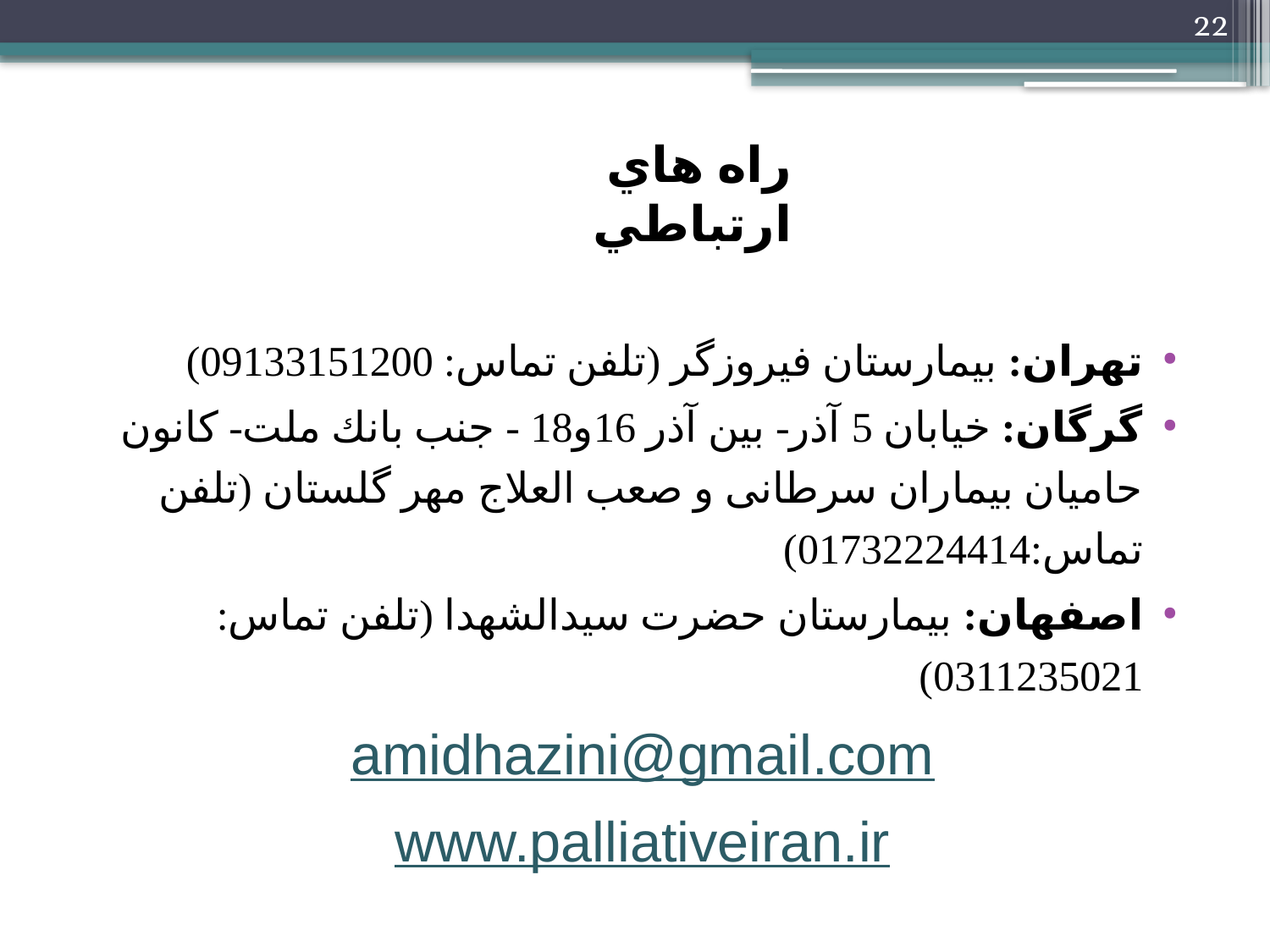

22
راه هاي ارتباطي
تهران: بيمارستان فيروزگر (تلفن تماس: 09133151200)
گرگان: خيابان 5 آذر- بین آذر 16و18 - جنب بانك ملت- كانون حامیان بیماران سرطانی و صعب العلاج مهر گلستان (تلفن تماس:01732224414)
اصفهان: بيمارستان حضرت سيدالشهدا (تلفن تماس: 0311235021)
amidhazini@gmail.com
www.palliativeiran.ir